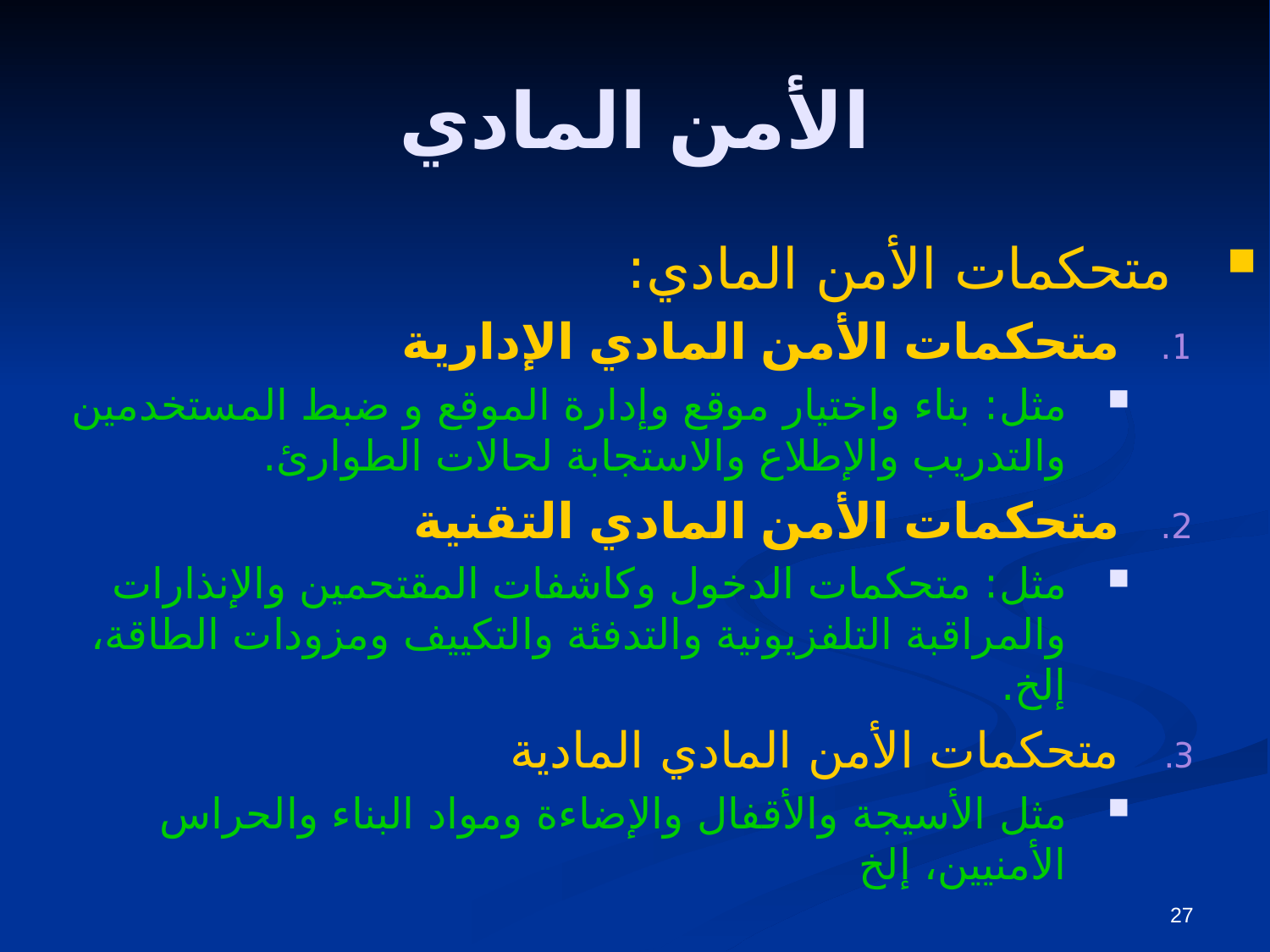

# الأمن المادي
متحكمات الأمن المادي:
متحكمات الأمن المادي الإدارية
مثل: بناء واختيار موقع وإدارة الموقع و ضبط المستخدمين والتدريب والإطلاع والاستجابة لحالات الطوارئ.
متحكمات الأمن المادي التقنية
مثل: متحكمات الدخول وكاشفات المقتحمين والإنذارات والمراقبة التلفزيونية والتدفئة والتكييف ومزودات الطاقة، إلخ.
متحكمات الأمن المادي المادية
مثل الأسيجة والأقفال والإضاءة ومواد البناء والحراس الأمنيين، إلخ
27